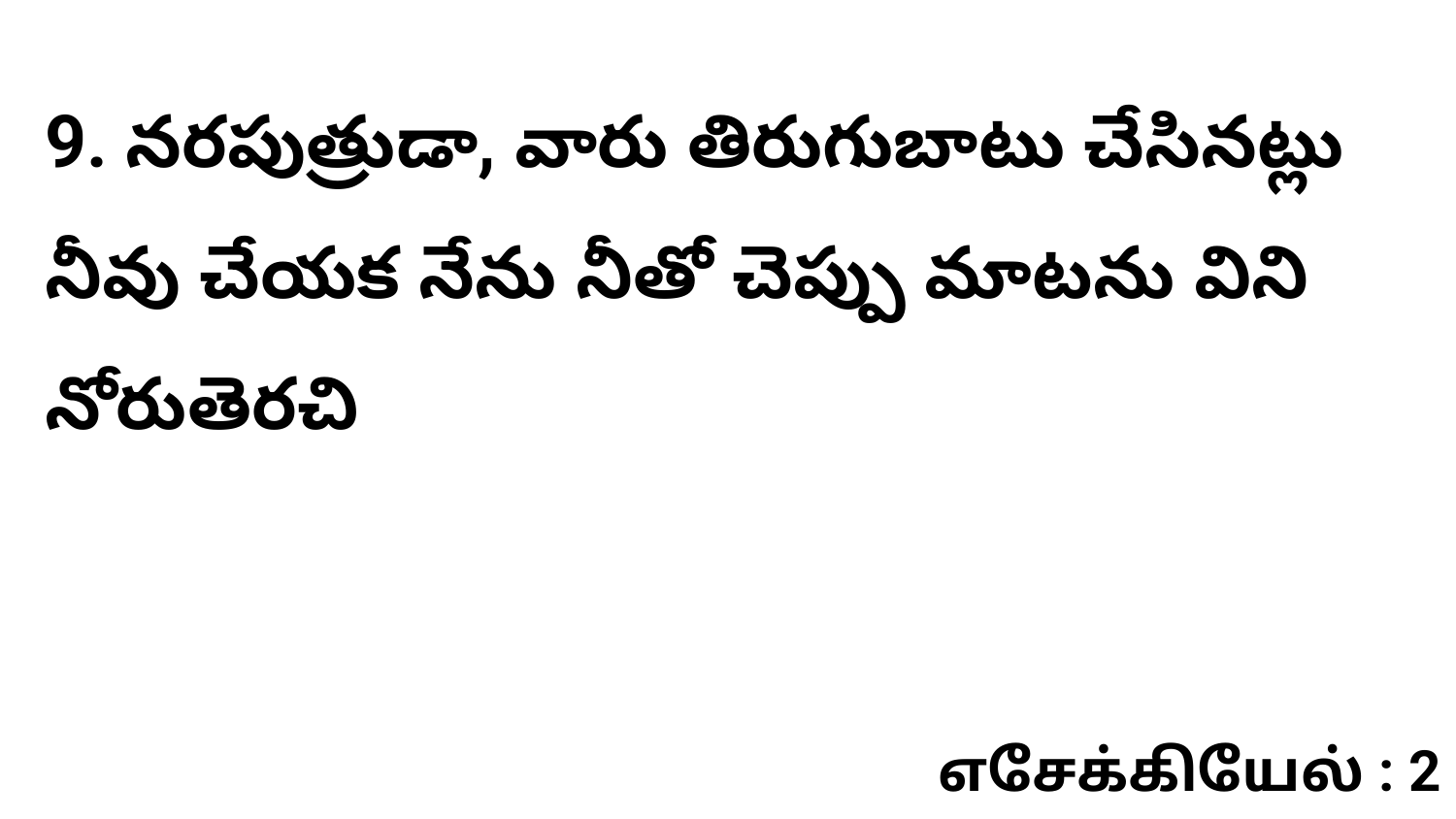

9. నరపుత్రుడా, వారు తిరుగుబాటు చేసినట్లు నీవు చేయక నేను నీతో చెప్పు మాటను విని నోరుతెరచి
எசேக்கியேல் : 2